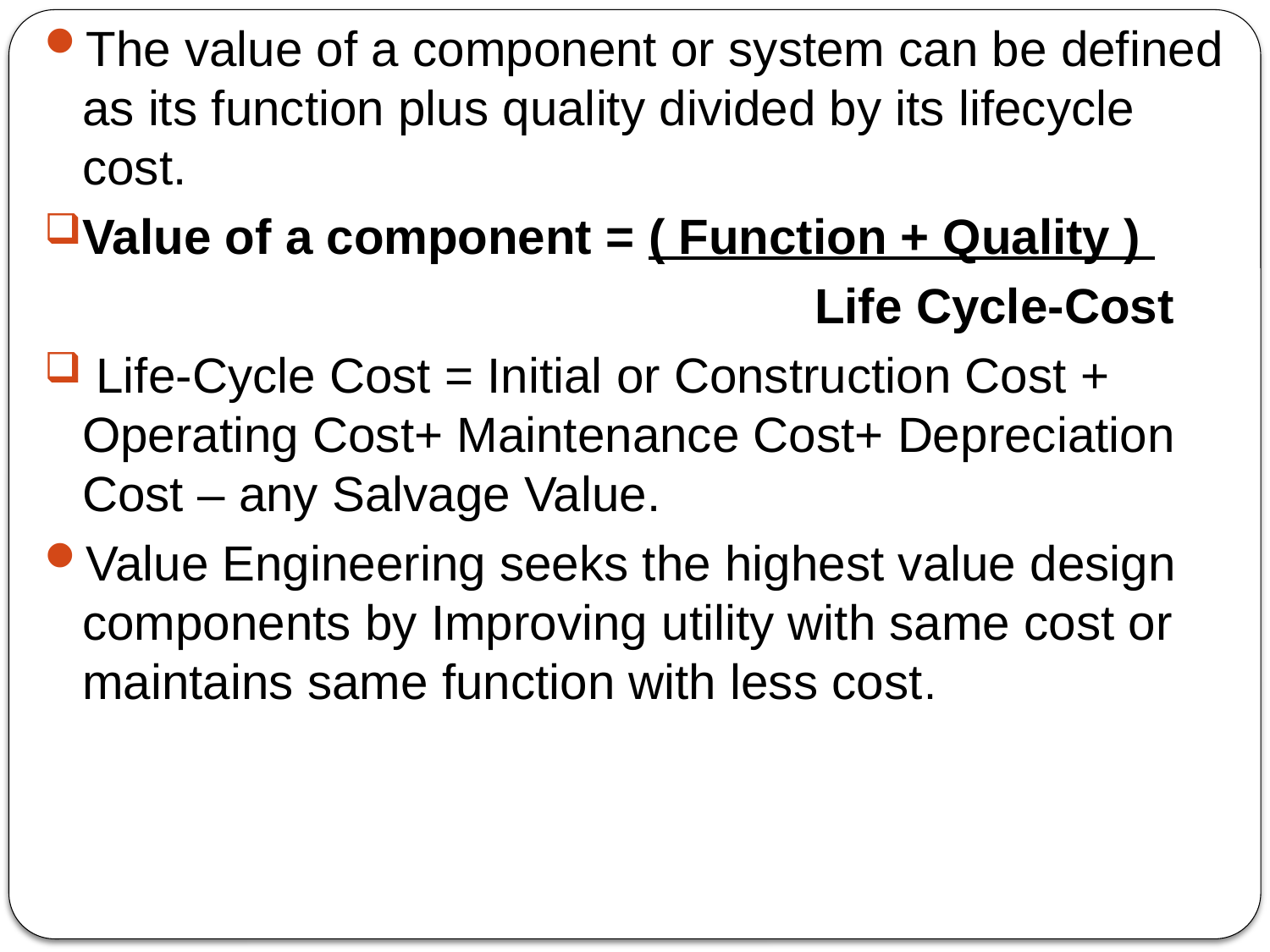

The value of a component or system can be defined as its function plus quality divided by its lifecycle cost.
Value of a component = ( Function + Quality )
                                                        Life Cycle-Cost
 Life-Cycle Cost = Initial or Construction Cost + Operating Cost+ Maintenance Cost+ Depreciation Cost – any Salvage Value.
Value Engineering seeks the highest value design components by Improving utility with same cost or maintains same function with less cost.